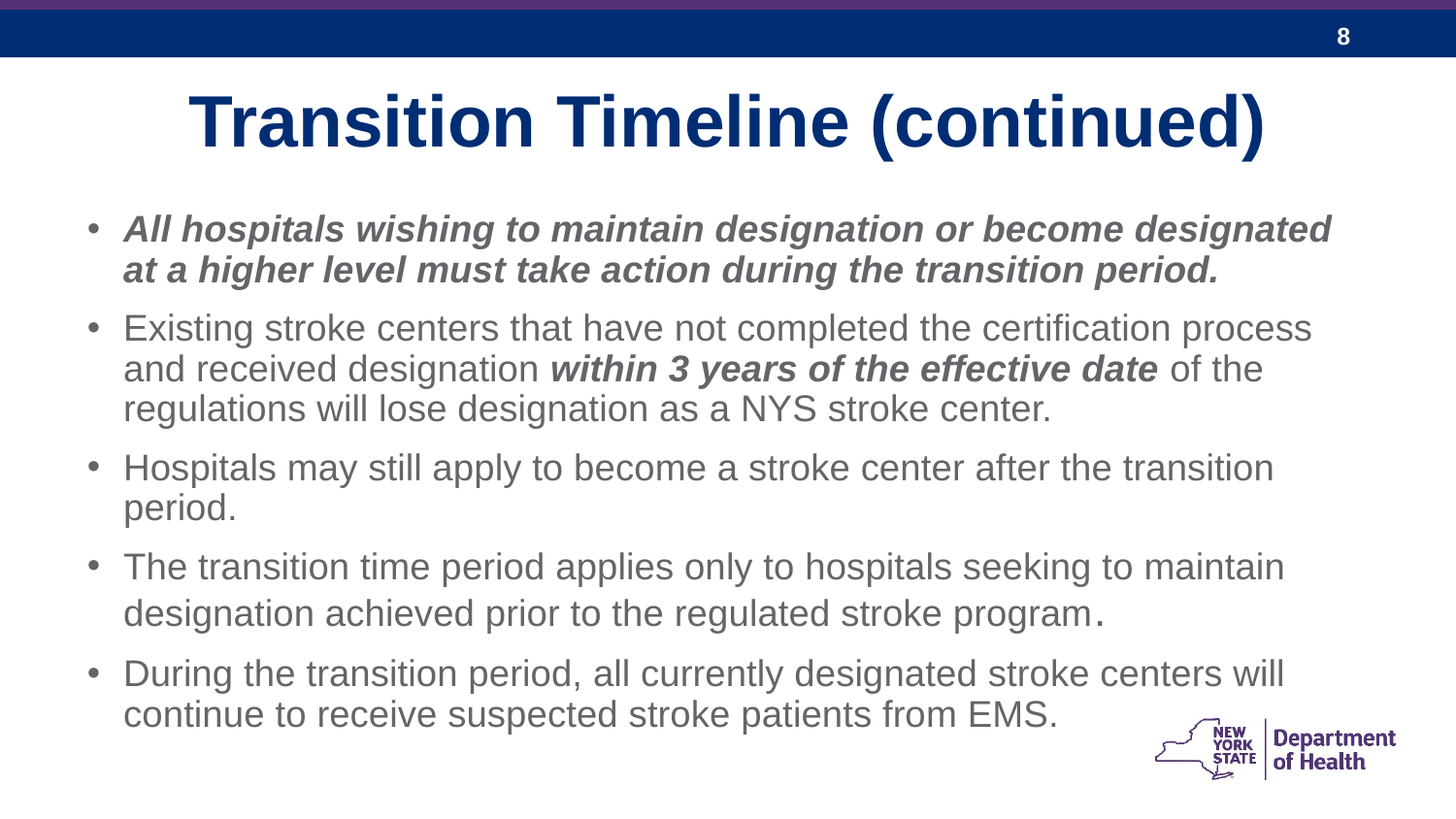

# Transition Timeline (continued)
All hospitals wishing to maintain designation or become designated at a higher level must take action during the transition period.
Existing stroke centers that have not completed the certification process and received designation within 3 years of the effective date of the regulations will lose designation as a NYS stroke center.
Hospitals may still apply to become a stroke center after the transition period.
The transition time period applies only to hospitals seeking to maintain designation achieved prior to the regulated stroke program.
During the transition period, all currently designated stroke centers will continue to receive suspected stroke patients from EMS.